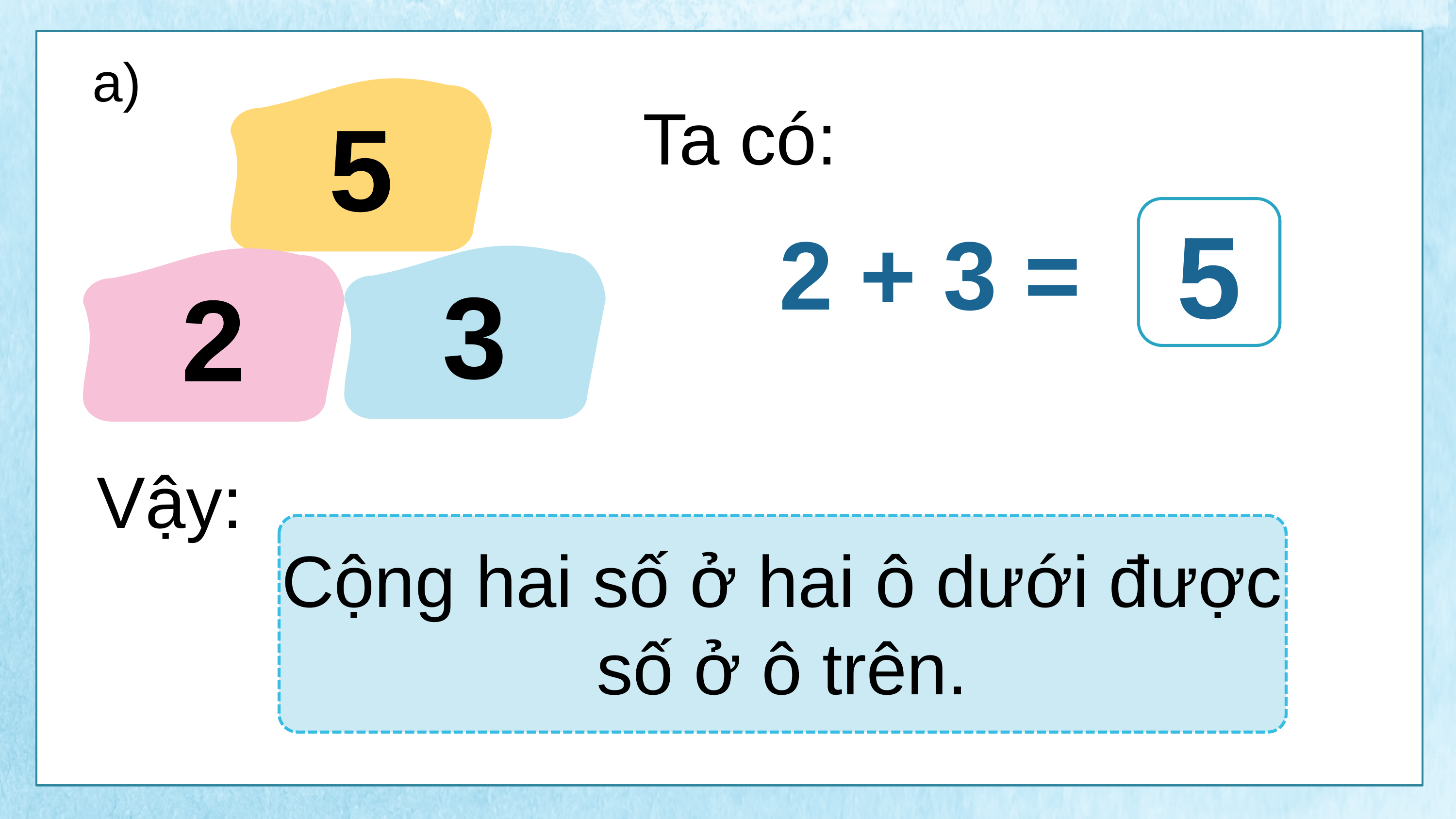

a)
5
Ta có:
5
2 + 3 =
3
2
Vậy:

Cộng hai số ở hai ô dưới được số ở ô trên.